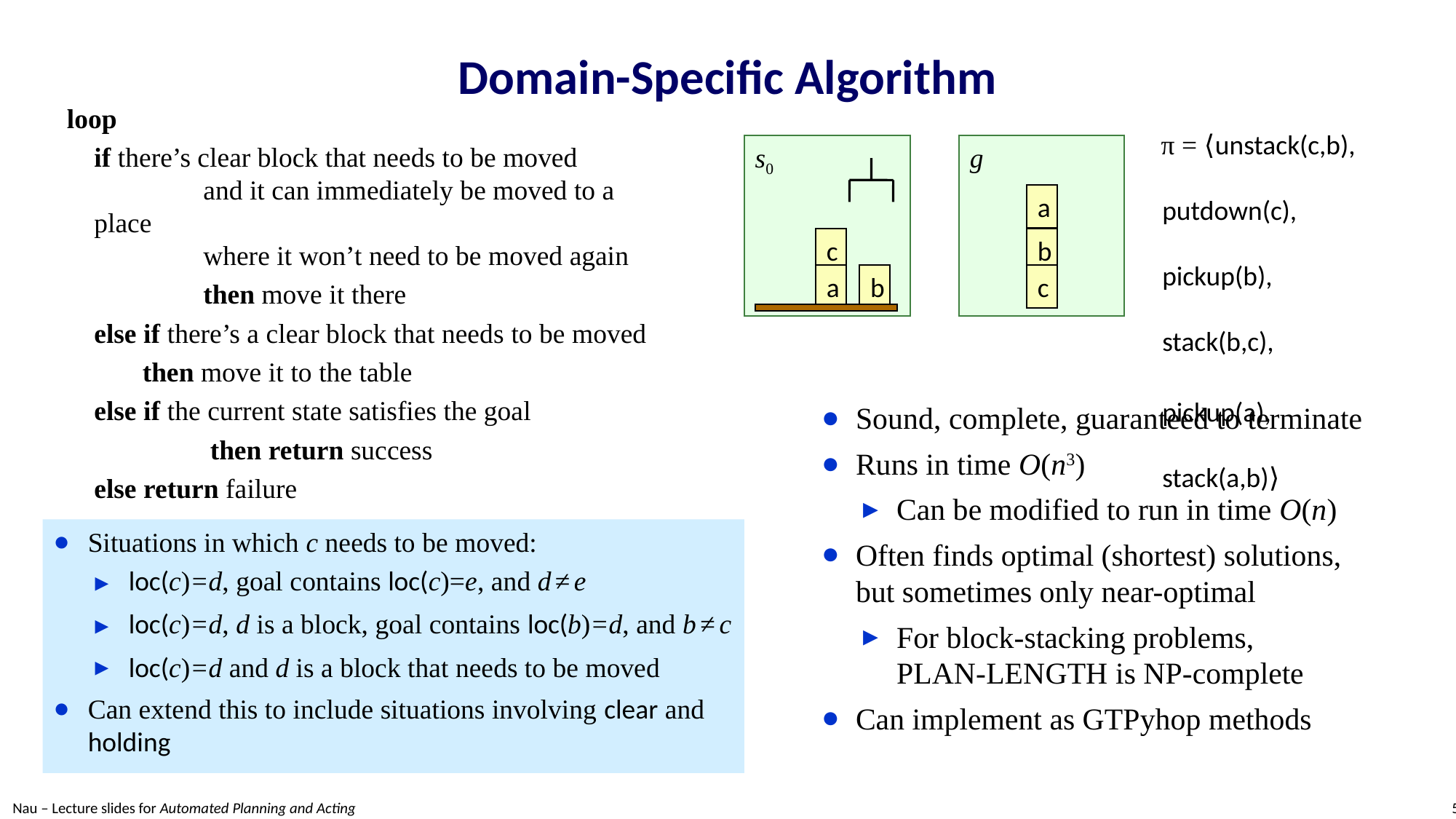

# Domain-Specific Algorithm
loop
	if there’s clear block that needs to be moved
	and it can immediately be moved to a place
	where it won’t need to be moved again
		then move it there
	else if there’s a clear block that needs to be moved
	       then move it to the table
	else if the current state satisfies the goal
		 then return success
	else return failure
π = ⟨unstack(c,b),
	putdown(c),
	pickup(b),
	stack(b,c),
		pickup(a),
	stack(a,b)⟩
s0

c
a
b

g
a
b
c
Sound, complete, guaranteed to terminate
Runs in time O(n3)
Can be modified to run in time O(n)
Often finds optimal (shortest) solutions, but sometimes only near-optimal
For block-stacking problems,
plan-length is NP-complete
Can implement as GTPyhop methods
Situations in which c needs to be moved:
loc(c)=d, goal contains loc(c)=e, and d ≠ e
loc(c)=d, d is a block, goal contains loc(b)=d, and b ≠ c
loc(c)=d and d is a block that needs to be moved
Can extend this to include situations involving clear and holding